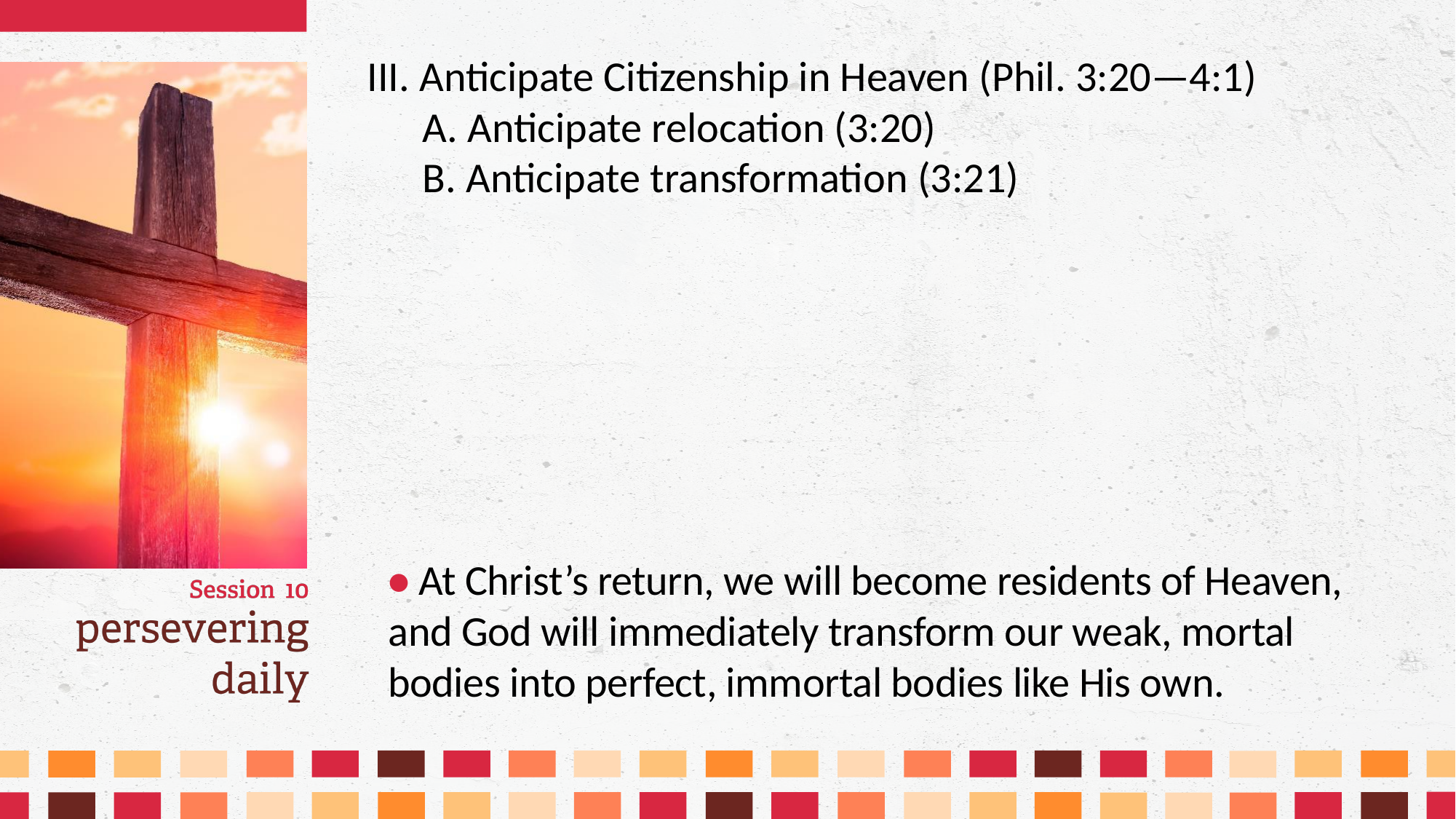

III. Anticipate Citizenship in Heaven (Phil. 3:20—4:1)
	A. Anticipate relocation (3:20)
	B. Anticipate transformation (3:21)
• At Christ’s return, we will become residents of Heaven, and God will immediately transform our weak, mortal bodies into perfect, immortal bodies like His own.